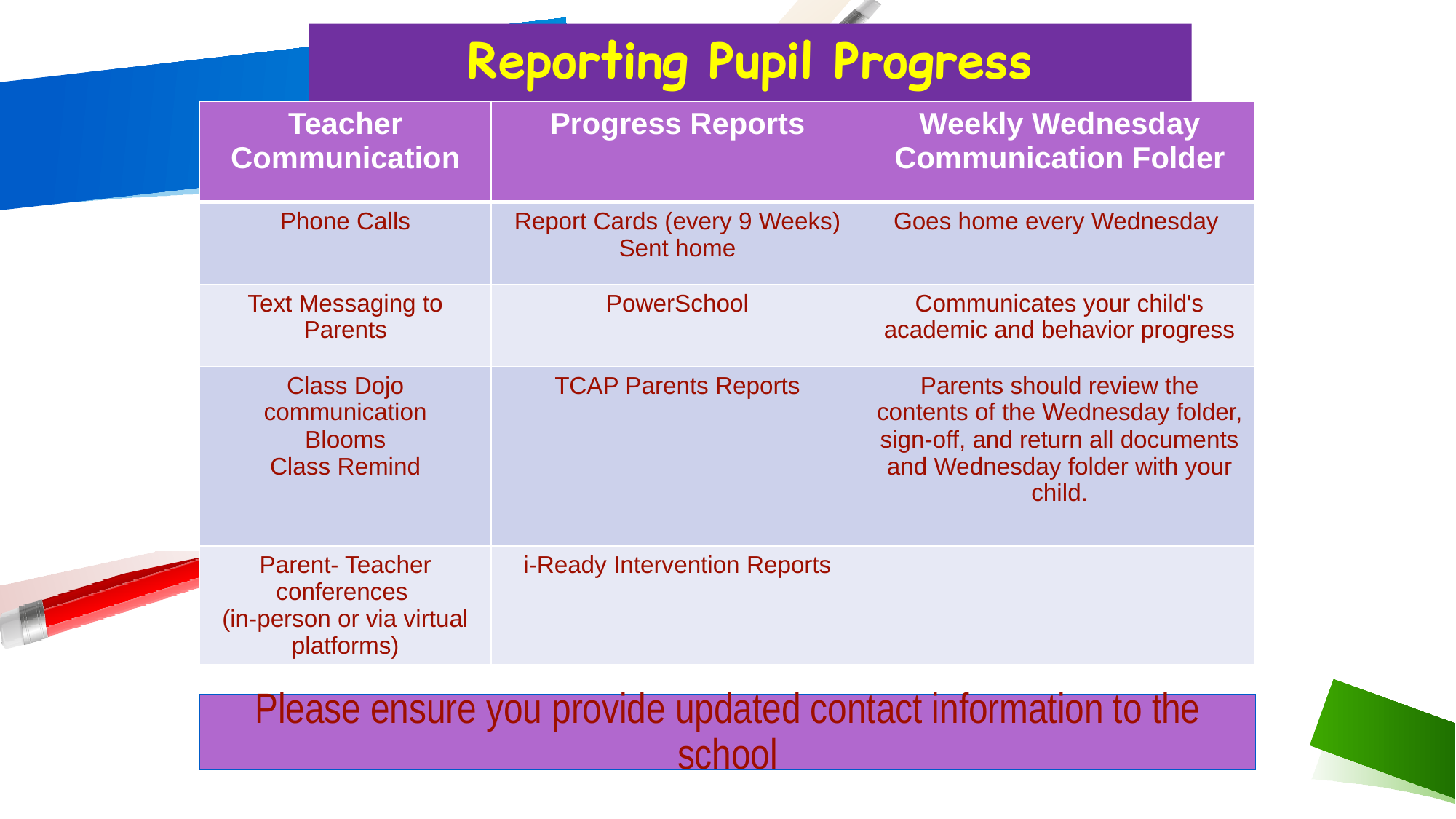

# Reporting Pupil Progress
| Teacher Communication | Progress Reports | Weekly Wednesday Communication Folder |
| --- | --- | --- |
| Phone Calls | Report Cards (every 9 Weeks) Sent home | Goes home every Wednesday |
| Text Messaging to Parents | PowerSchool | Communicates your child's academic and behavior progress |
| Class Dojo communication Blooms Class Remind | TCAP Parents Reports | Parents should review the contents of the Wednesday folder, sign-off, and return all documents and Wednesday folder with your child. |
| Parent- Teacher conferences (in-person or via virtual platforms) | i-Ready Intervention Reports |  |

Please ensure you provide updated contact information to the school